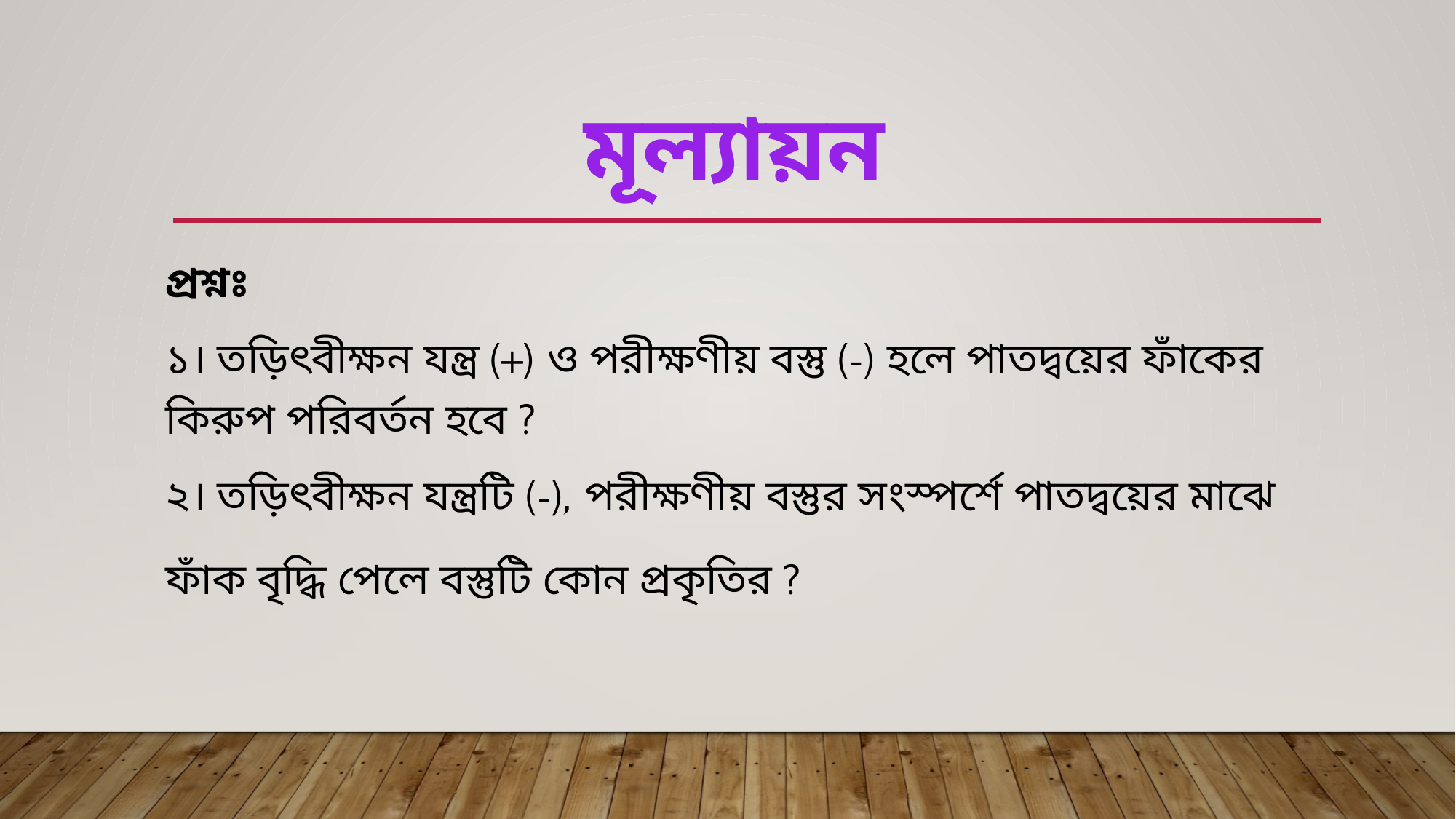

# মূল্যায়ন
প্রশ্নঃ
১। তড়িৎবীক্ষন যন্ত্র (+) ও পরীক্ষণীয় বস্তু (-) হলে পাতদ্বয়ের ফাঁকের কিরুপ পরিবর্তন হবে ?
২। তড়িৎবীক্ষন যন্ত্রটি (-), পরীক্ষণীয় বস্তুর সংস্পর্শে পাতদ্বয়ের মাঝে ফাঁক বৃদ্ধি পেলে বস্তুটি কোন প্রকৃতির ?